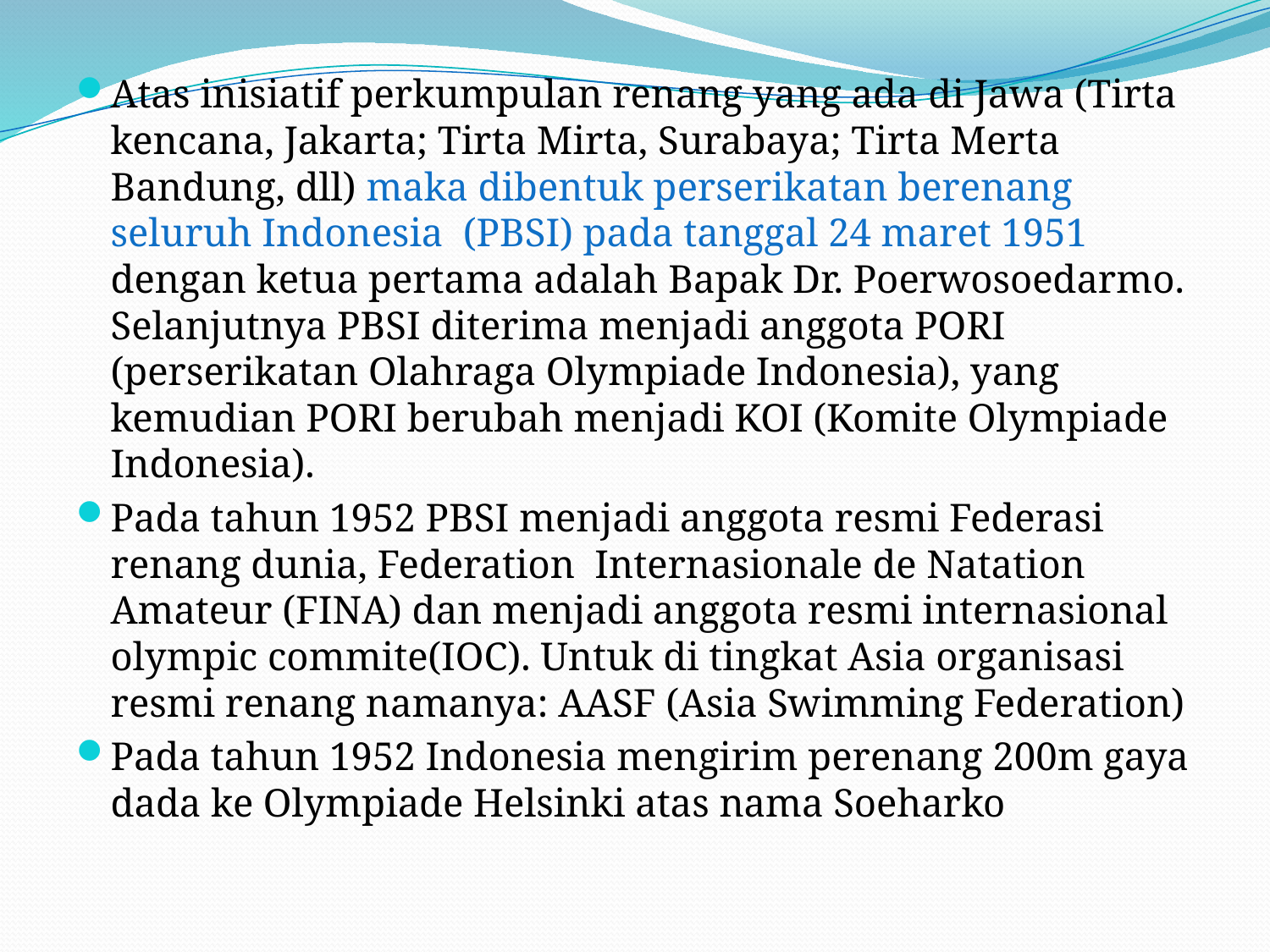

Atas inisiatif perkumpulan renang yang ada di Jawa (Tirta kencana, Jakarta; Tirta Mirta, Surabaya; Tirta Merta Bandung, dll) maka dibentuk perserikatan berenang seluruh Indonesia  (PBSI) pada tanggal 24 maret 1951 dengan ketua pertama adalah Bapak Dr. Poerwosoedarmo. Selanjutnya PBSI diterima menjadi anggota PORI (perserikatan Olahraga Olympiade Indonesia), yang kemudian PORI berubah menjadi KOI (Komite Olympiade Indonesia).
Pada tahun 1952 PBSI menjadi anggota resmi Federasi renang dunia, Federation  Internasionale de Natation Amateur (FINA) dan menjadi anggota resmi internasional olympic commite(IOC). Untuk di tingkat Asia organisasi resmi renang namanya: AASF (Asia Swimming Federation)
Pada tahun 1952 Indonesia mengirim perenang 200m gaya dada ke Olympiade Helsinki atas nama Soeharko